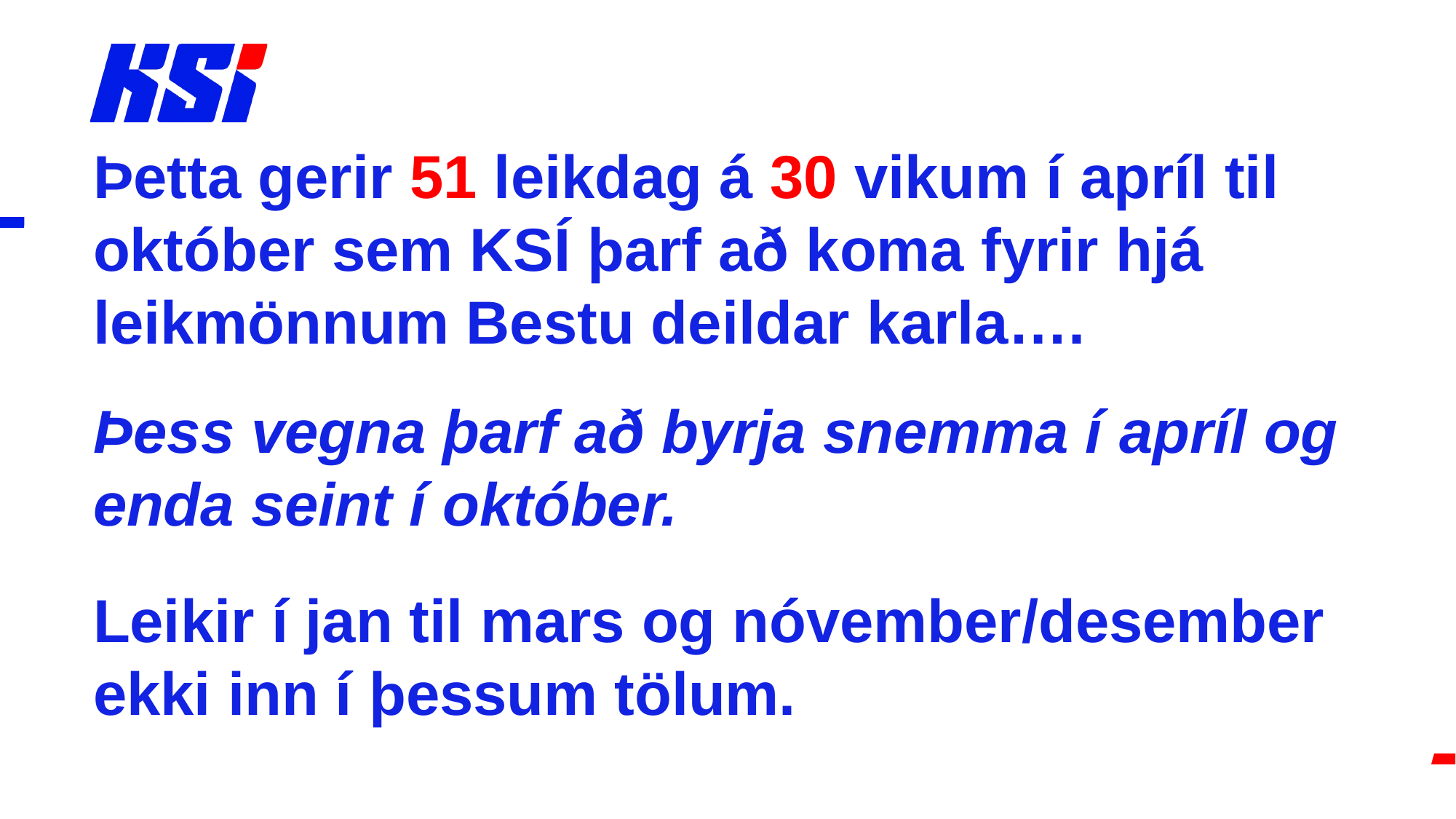

#
Þetta gerir 51 leikdag á 30 vikum í apríl til október sem KSÍ þarf að koma fyrir hjá leikmönnum Bestu deildar karla….

Þess vegna þarf að byrja snemma í apríl og enda seint í október.

Leikir í jan til mars og nóvember/desember ekki inn í þessum tölum.